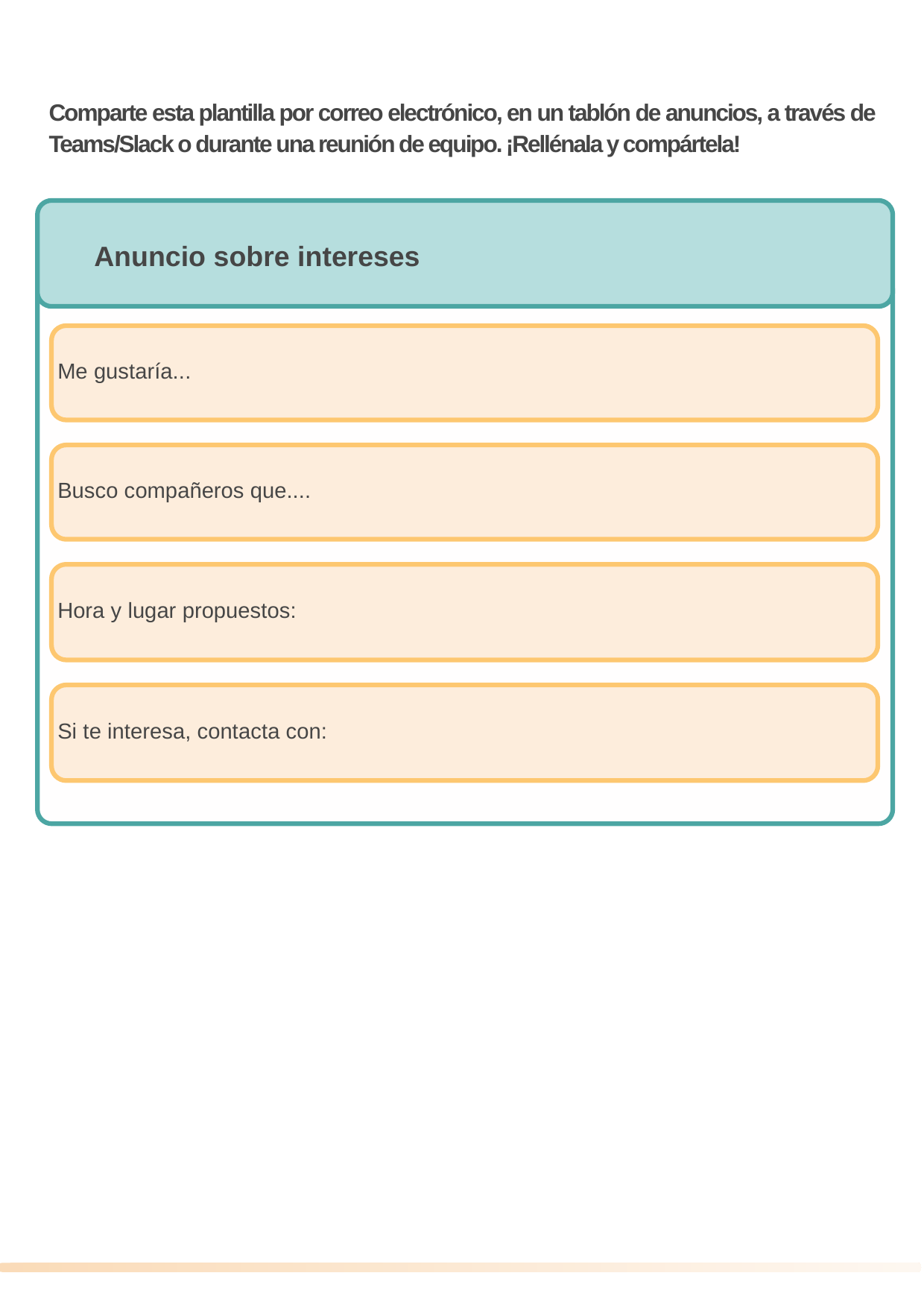

19
Comparte esta plantilla por correo electrónico, en un tablón de anuncios, a través de Teams/Slack o durante una reunión de equipo. ¡Rellénala y compártela!

Anuncio sobre intereses

1

Me gustaría...

Busco compañeros que....

Hora y lugar propuestos:

Si te interesa, contacta con: